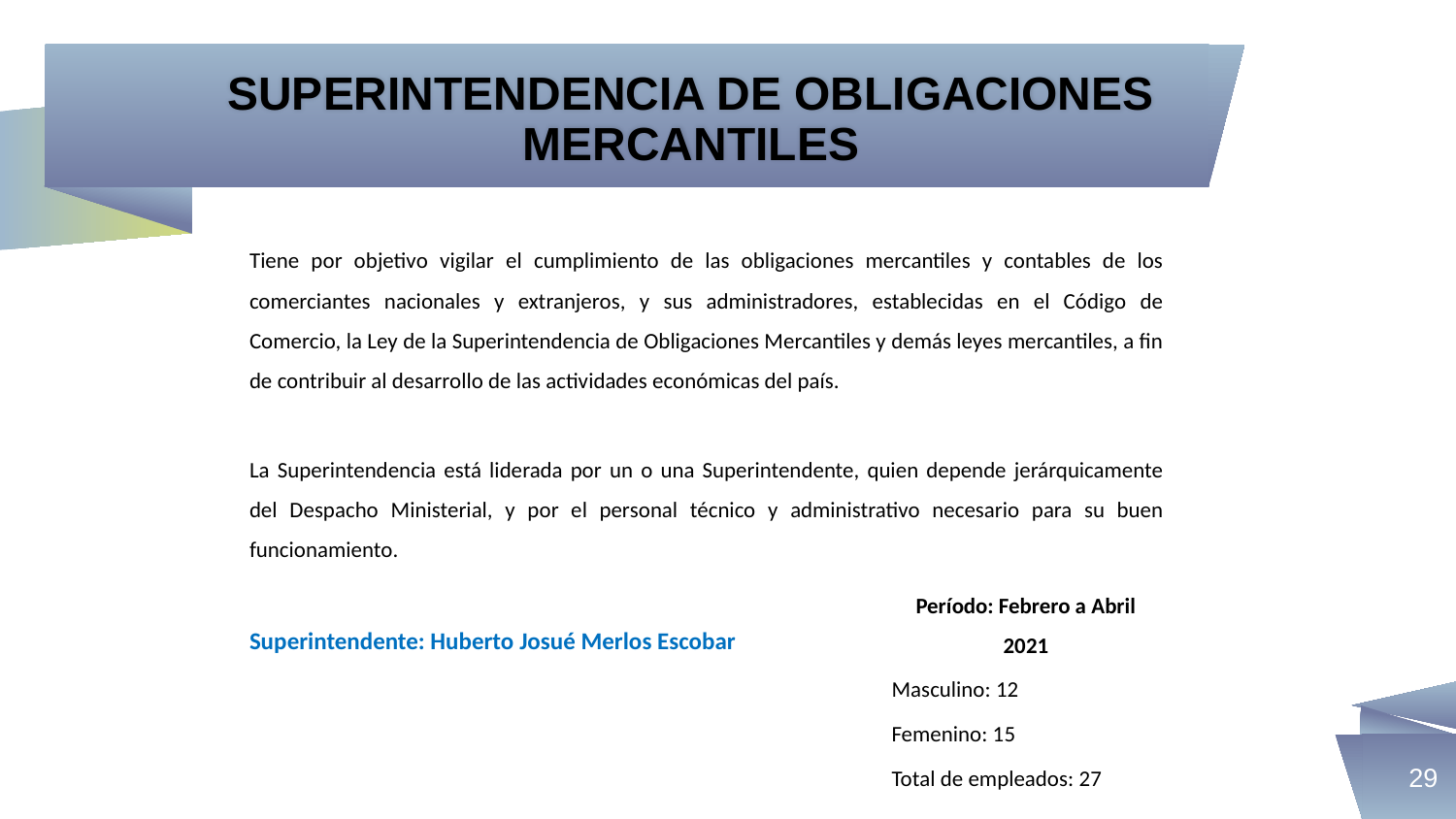

SUPERINTENDENCIA DE OBLIGACIONES MERCANTILES
Tiene por objetivo vigilar el cumplimiento de las obligaciones mercantiles y contables de los comerciantes nacionales y extranjeros, y sus administradores, establecidas en el Código de Comercio, la Ley de la Superintendencia de Obligaciones Mercantiles y demás leyes mercantiles, a fin de contribuir al desarrollo de las actividades económicas del país.

La Superintendencia está liderada por un o una Superintendente, quien depende jerárquicamente del Despacho Ministerial, y por el personal técnico y administrativo necesario para su buen funcionamiento.

Superintendente: Huberto Josué Merlos Escobar
Período: Febrero a Abril 2021
Masculino: 12
Femenino: 15
Total de empleados: 27
29